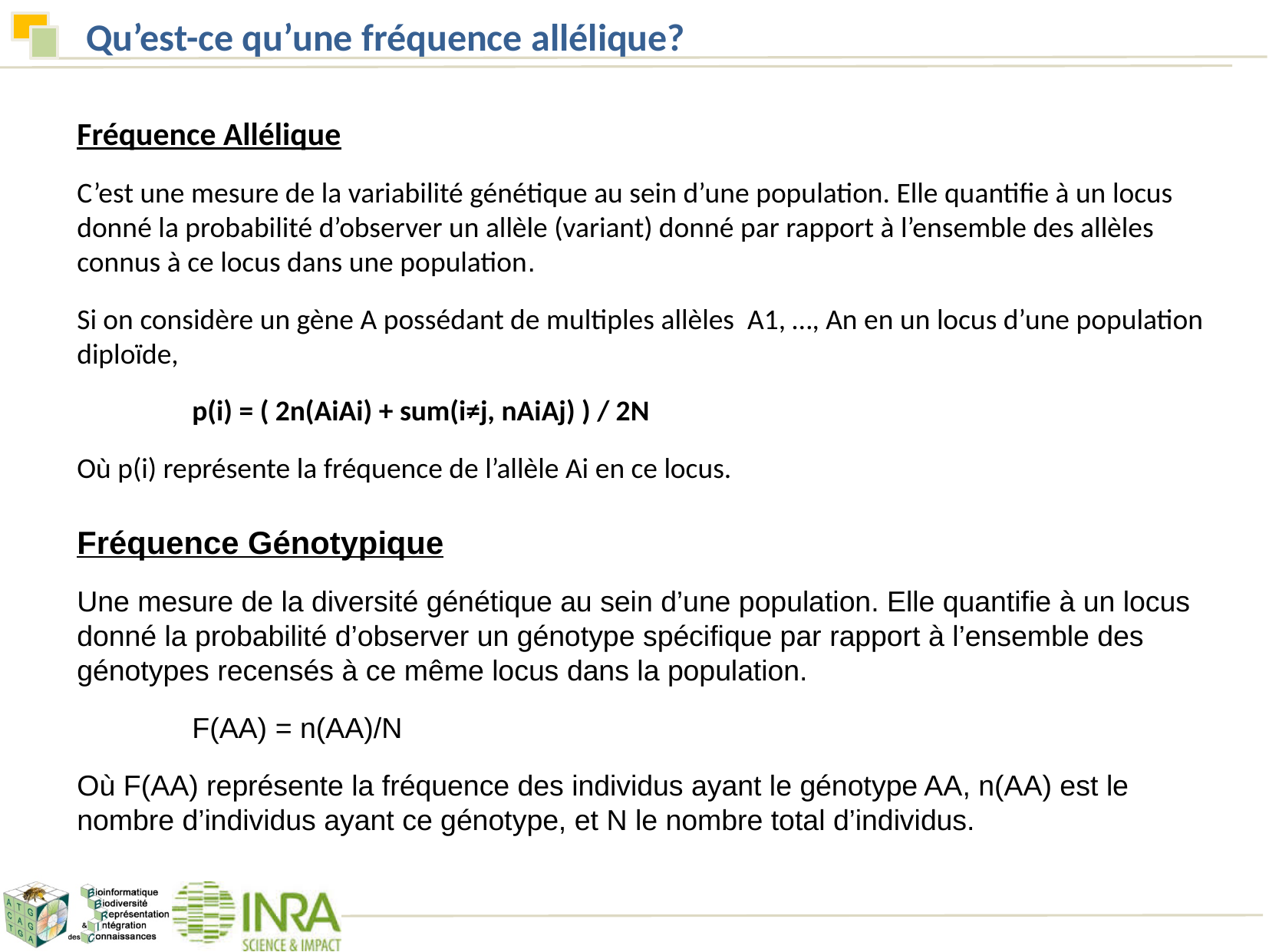

# Qu’est-ce qu’une fréquence allélique?
Fréquence Allélique
C’est une mesure de la variabilité génétique au sein d’une population. Elle quantifie à un locus donné la probabilité d’observer un allèle (variant) donné par rapport à l’ensemble des allèles connus à ce locus dans une population.
Si on considère un gène A possédant de multiples allèles  A1, …, An en un locus d’une population diploïde,
	p(i) = ( 2n(AiAi) + sum(i≠j, nAiAj) ) / 2N
Où p(i) représente la fréquence de l’allèle Ai en ce locus.
Fréquence Génotypique
Une mesure de la diversité génétique au sein d’une population. Elle quantifie à un locus donné la probabilité d’observer un génotype spécifique par rapport à l’ensemble des génotypes recensés à ce même locus dans la population.
	F(AA) = n(AA)/N
Où F(AA) représente la fréquence des individus ayant le génotype AA, n(AA) est le nombre d’individus ayant ce génotype, et N le nombre total d’individus.